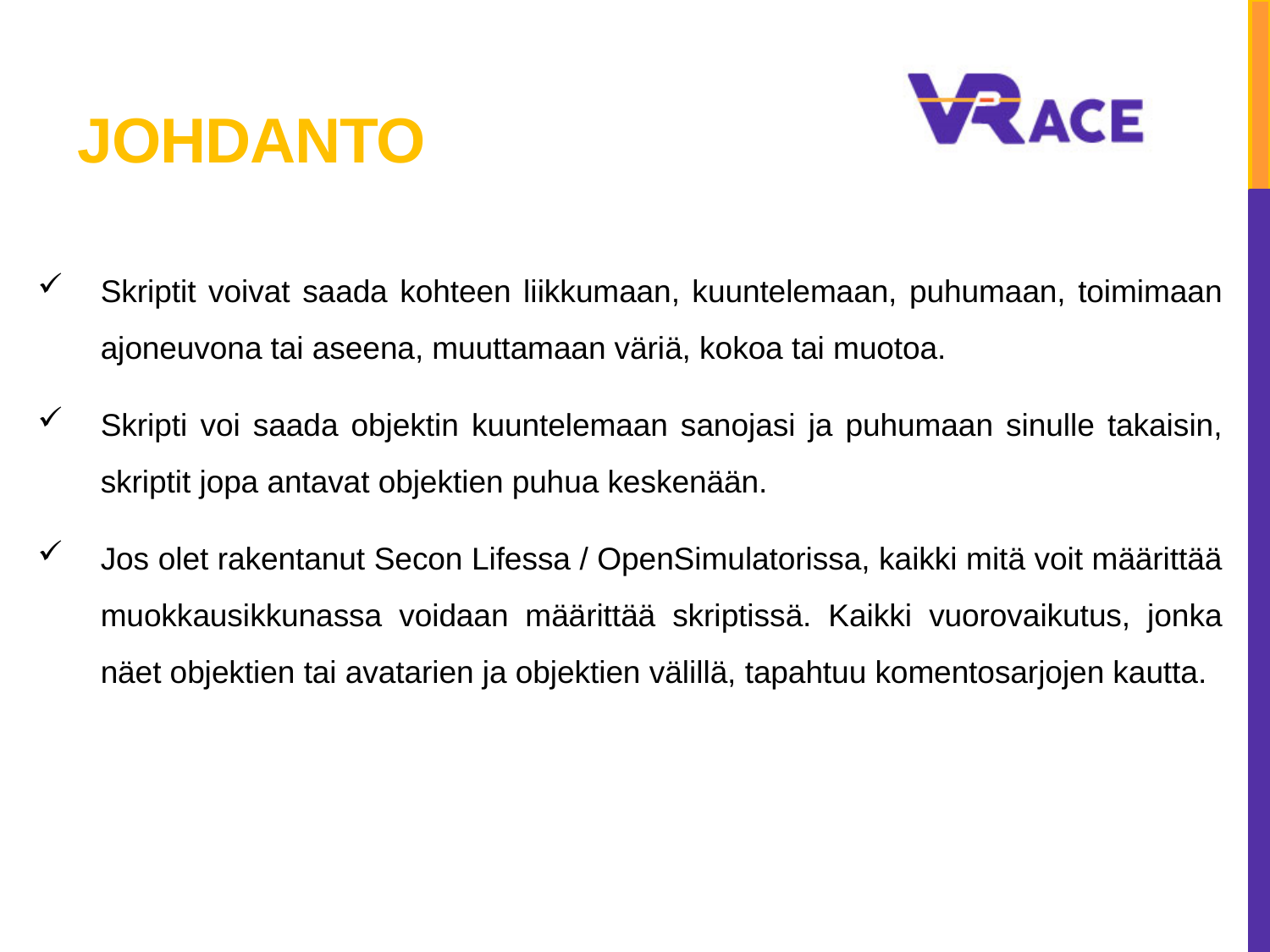

# JOHDANTO
Skriptit voivat saada kohteen liikkumaan, kuuntelemaan, puhumaan, toimimaan ajoneuvona tai aseena, muuttamaan väriä, kokoa tai muotoa.
Skripti voi saada objektin kuuntelemaan sanojasi ja puhumaan sinulle takaisin, skriptit jopa antavat objektien puhua keskenään.
Jos olet rakentanut Secon Lifessa / OpenSimulatorissa, kaikki mitä voit määrittää muokkausikkunassa voidaan määrittää skriptissä. Kaikki vuorovaikutus, jonka näet objektien tai avatarien ja objektien välillä, tapahtuu komentosarjojen kautta.